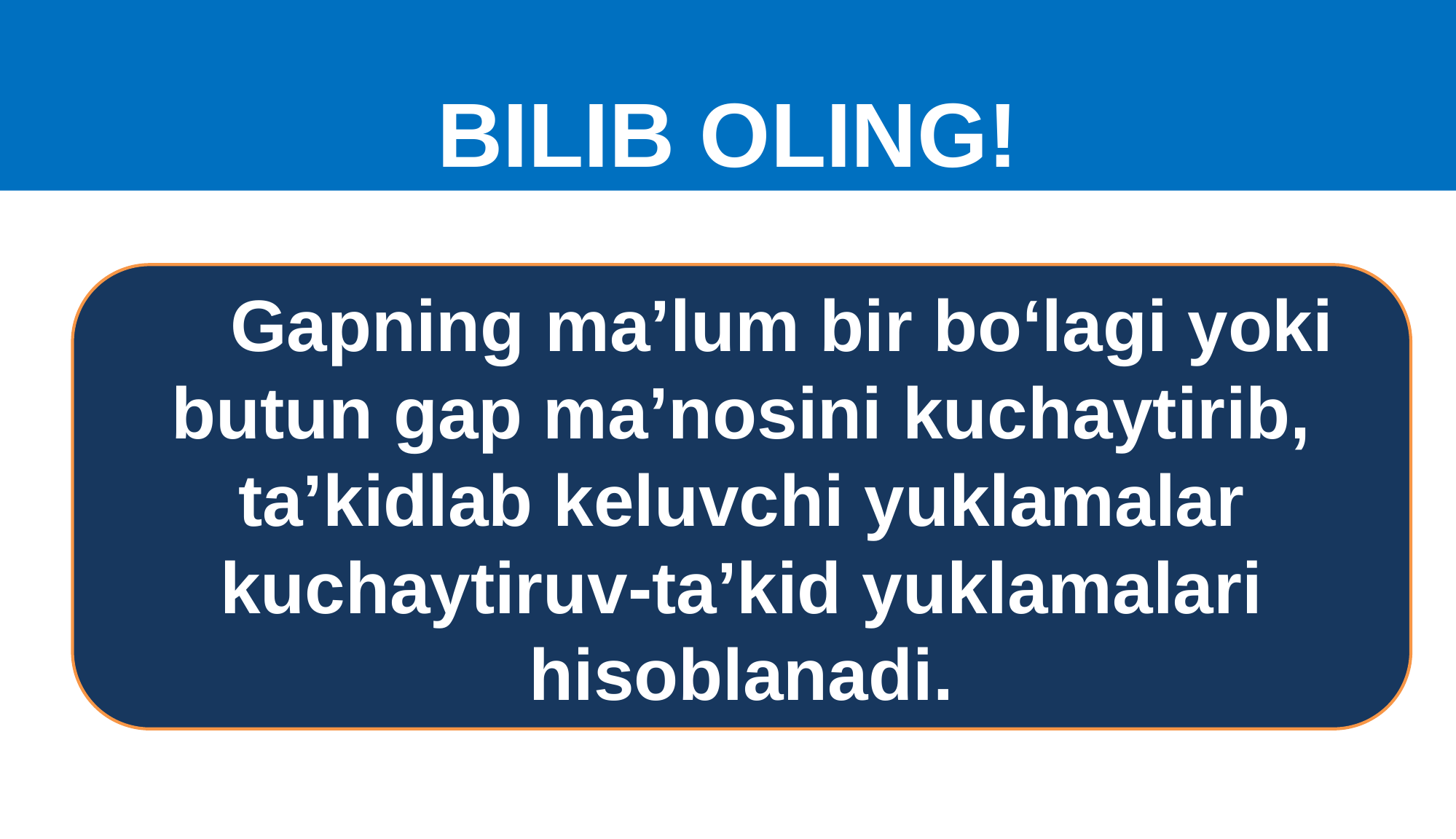

BILIB OLING!
    Gapning ma’lum bir bo‘lagi yoki butun gap ma’nosini kuchaytirib, ta’kidlab keluvchi yuklamalar kuchaytiruv-ta’kid yuklamalari hisoblanadi.